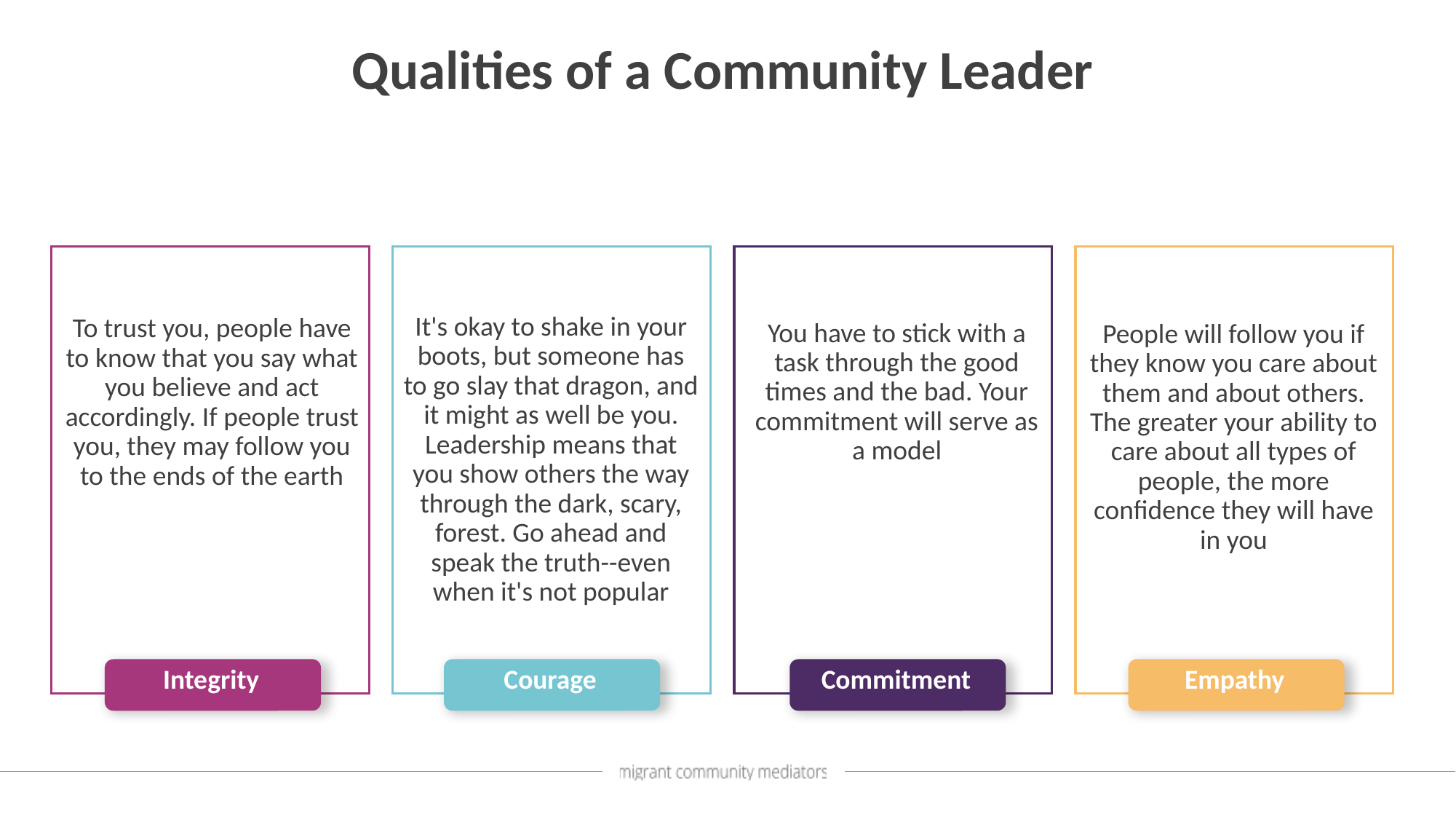

Qualities of a Community Leader
It's okay to shake in your boots, but someone has to go slay that dragon, and it might as well be you. Leadership means that you show others the way through the dark, scary, forest. Go ahead and speak the truth--even when it's not popular
To trust you, people have to know that you say what you believe and act accordingly. If people trust you, they may follow you to the ends of the earth
You have to stick with a task through the good times and the bad. Your commitment will serve as a model
People will follow you if they know you care about them and about others. The greater your ability to care about all types of people, the more confidence they will have in you
Integrity
Courage
Commitment
Empathy